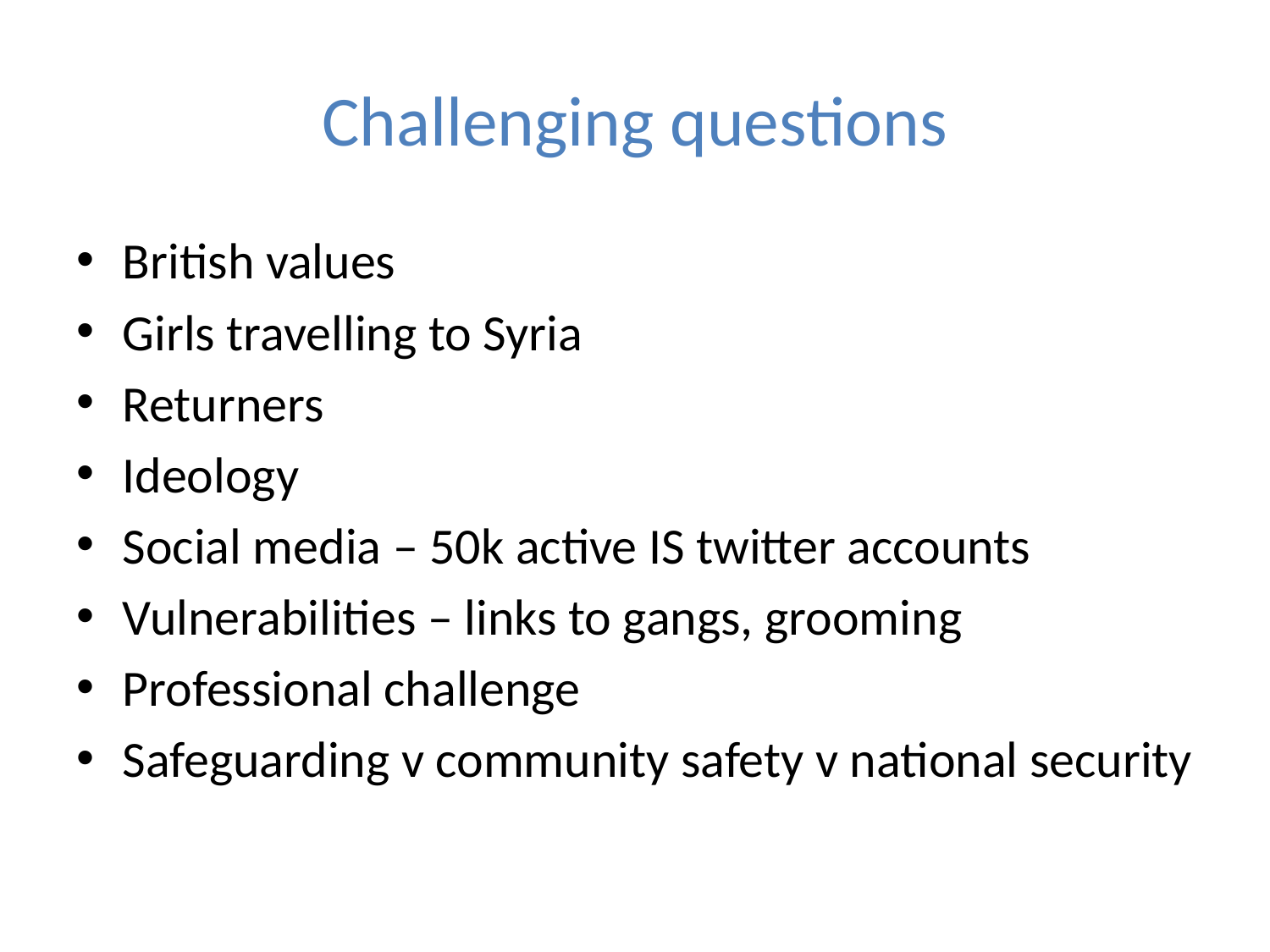

# Challenging questions
British values
Girls travelling to Syria
Returners
Ideology
Social media – 50k active IS twitter accounts
Vulnerabilities – links to gangs, grooming
Professional challenge
Safeguarding v community safety v national security